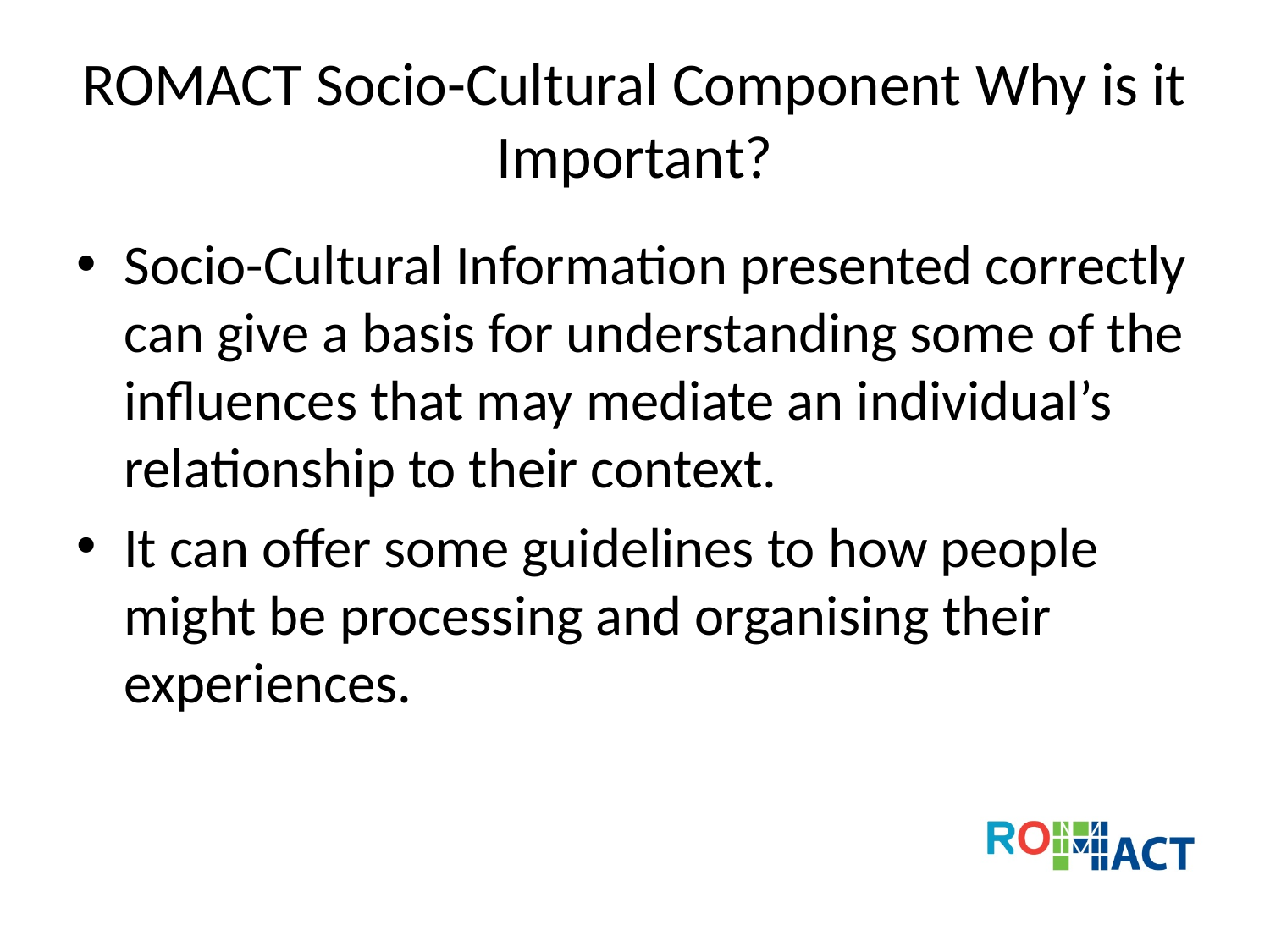

# ROMACT Socio-Cultural Component Why is it Important?
Socio-Cultural Information presented correctly can give a basis for understanding some of the influences that may mediate an individual’s relationship to their context.
It can offer some guidelines to how people might be processing and organising their experiences.